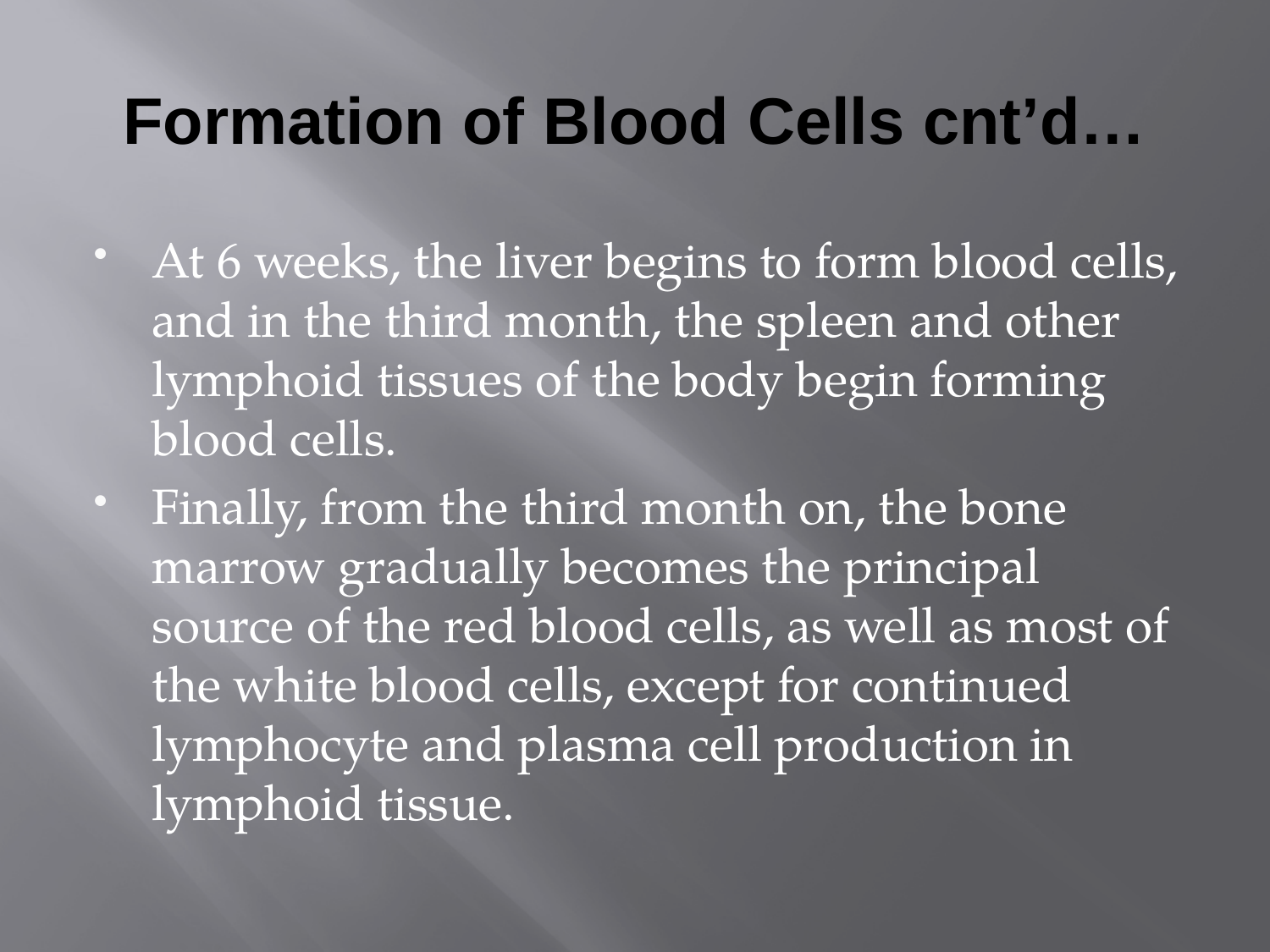

# Formation of Blood Cells cnt’d…
At 6 weeks, the liver begins to form blood cells, and in the third month, the spleen and other lymphoid tissues of the body begin forming blood cells.
Finally, from the third month on, the bone marrow gradually becomes the principal source of the red blood cells, as well as most of the white blood cells, except for continued lymphocyte and plasma cell production in lymphoid tissue.